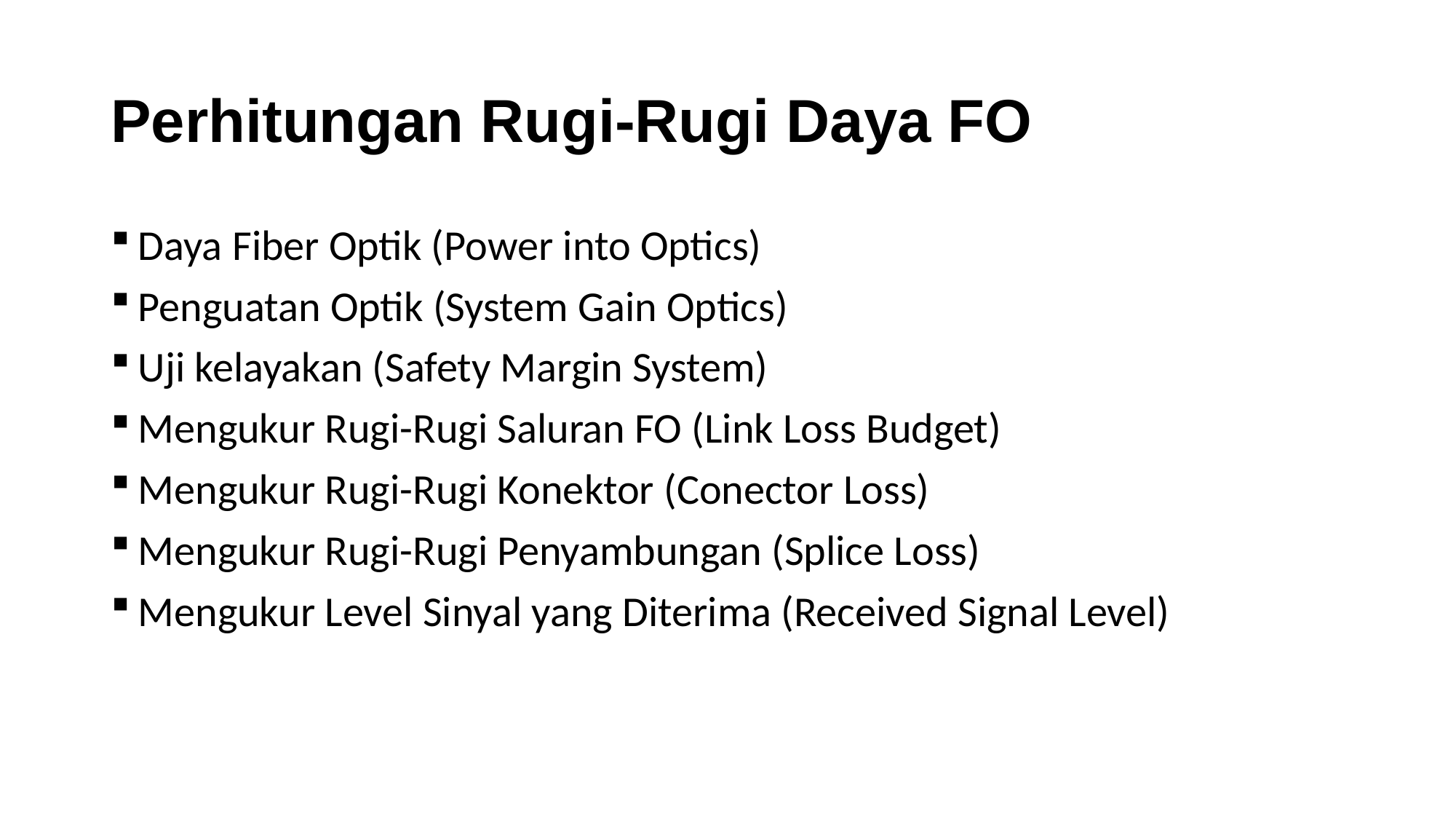

# Perhitungan Rugi-Rugi Daya FO
Daya Fiber Optik (Power into Optics)
Penguatan Optik (System Gain Optics)
Uji kelayakan (Safety Margin System)
Mengukur Rugi-Rugi Saluran FO (Link Loss Budget)
Mengukur Rugi-Rugi Konektor (Conector Loss)
Mengukur Rugi-Rugi Penyambungan (Splice Loss)
Mengukur Level Sinyal yang Diterima (Received Signal Level)